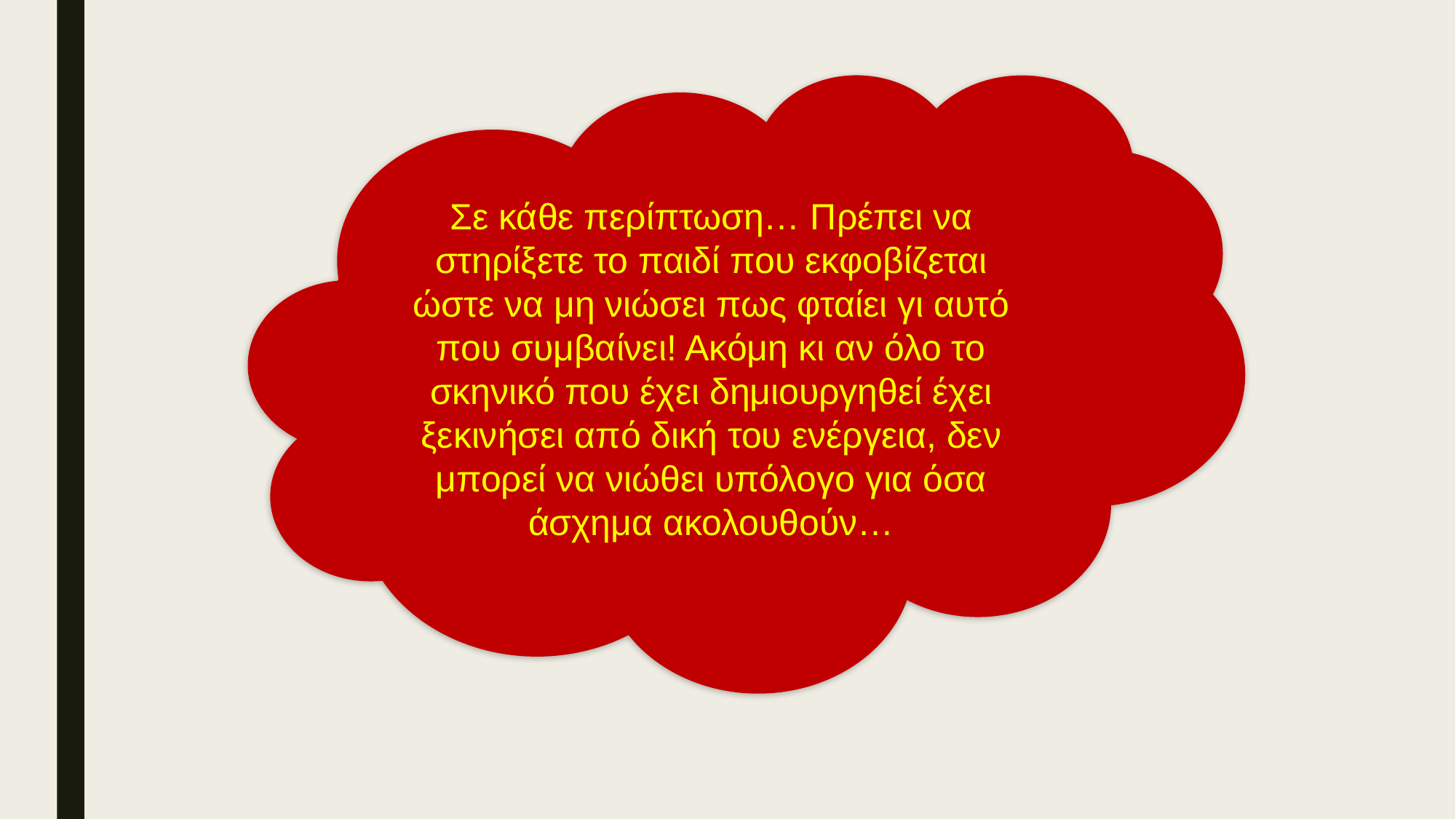

Σε κάθε περίπτωση… Πρέπει να στηρίξετε το παιδί που εκφοβίζεται ώστε να μη νιώσει πως φταίει γι αυτό που συμβαίνει! Ακόμη κι αν όλο το σκηνικό που έχει δημιουργηθεί έχει ξεκινήσει από δική του ενέργεια, δεν μπορεί να νιώθει υπόλογο για όσα άσχημα ακολουθούν…